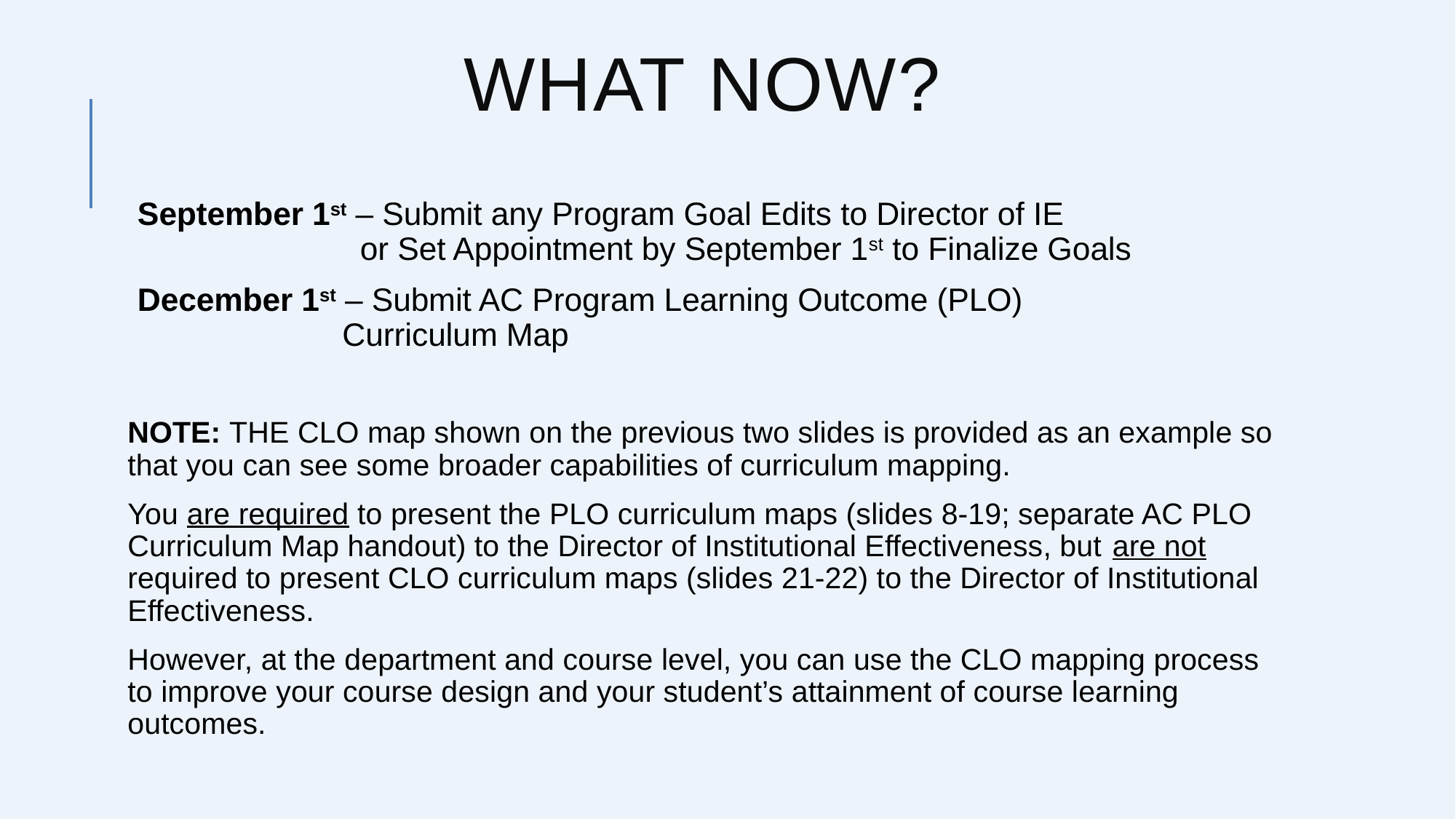

# What Now?
September 1st – Submit any Program Goal Edits to Director of IE
                         or Set Appointment by September 1st to Finalize Goals
December 1st – Submit AC Program Learning Outcome (PLO)
                       Curriculum Map

NOTE: THE CLO map shown on the previous two slides is provided as an example so that you can see some broader capabilities of curriculum mapping.
You are required to present the PLO curriculum maps (slides 8-19; separate AC PLO Curriculum Map handout) to the Director of Institutional Effectiveness, but are not required to present CLO curriculum maps (slides 21-22) to the Director of Institutional Effectiveness.
However, at the department and course level, you can use the CLO mapping process to improve your course design and your student’s attainment of course learning outcomes.